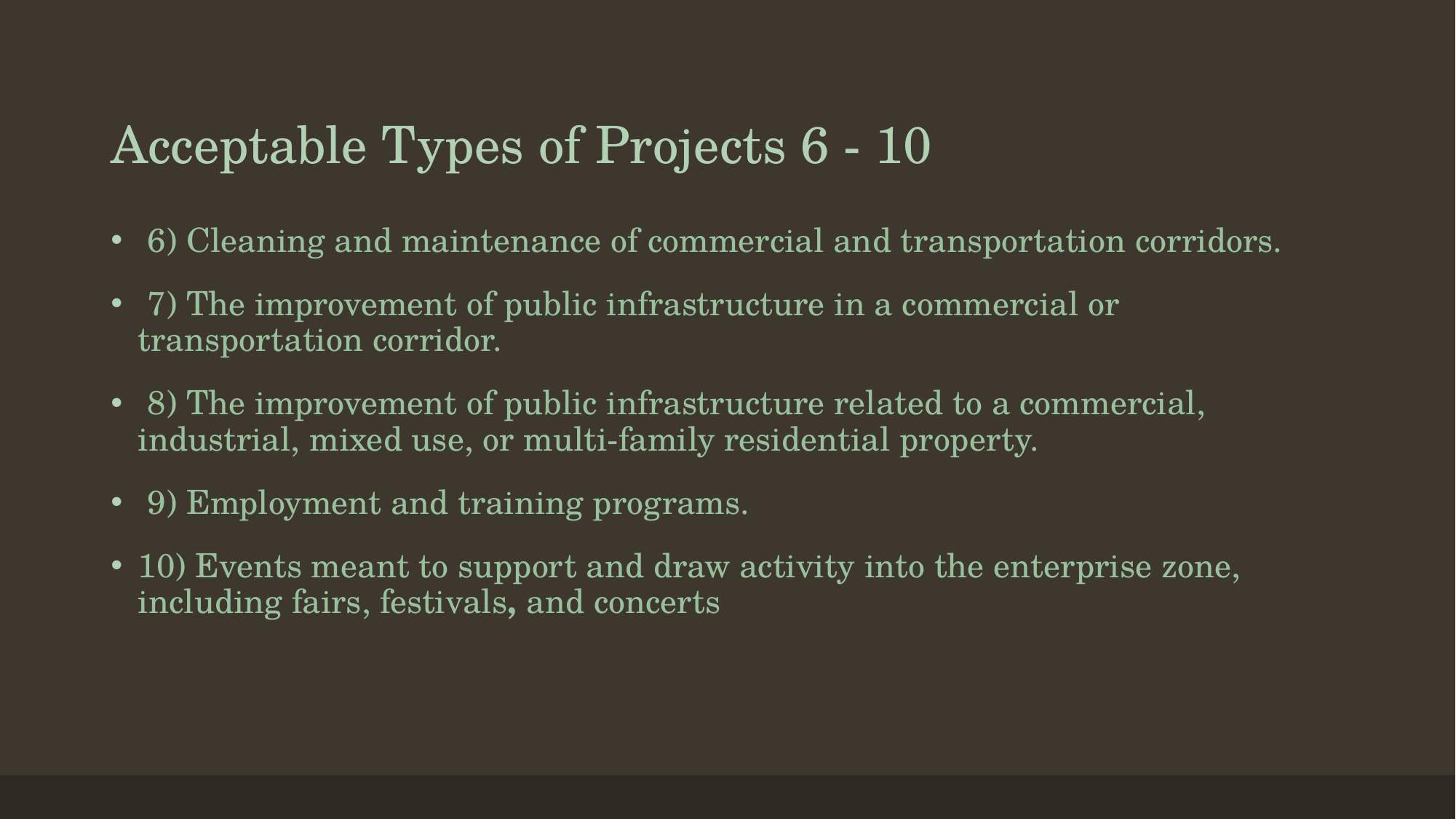

# Acceptable Types of Projects 6 - 10
 6) Cleaning and maintenance of commercial and transportation corridors.
 7) The improvement of public infrastructure in a commercial or transportation corridor.
 8) The improvement of public infrastructure related to a commercial, industrial, mixed use, or multi-family residential property.
 9) Employment and training programs.
10) Events meant to support and draw activity into the enterprise zone, including fairs, festivals, and concerts